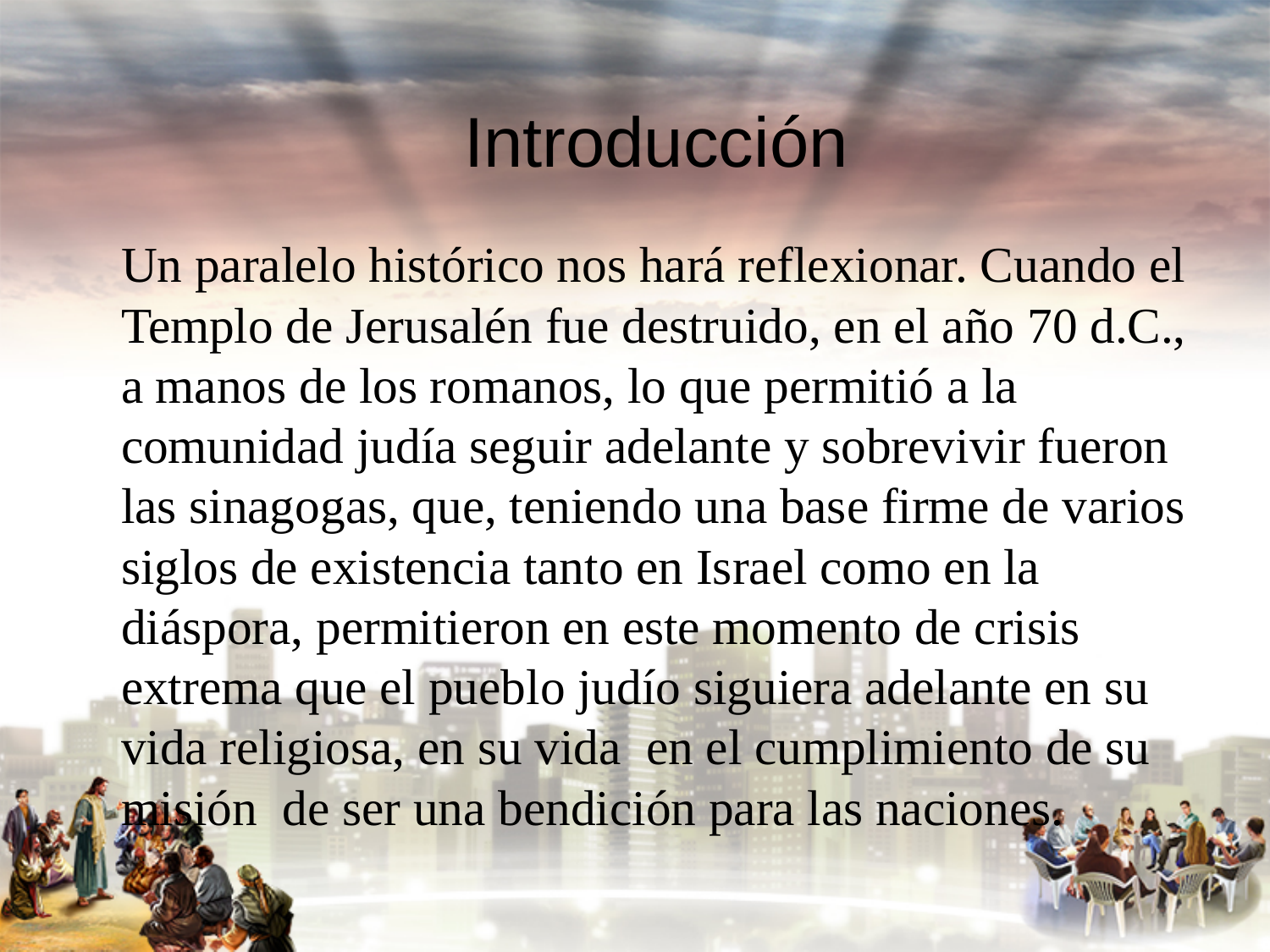

#
Introducción
	Un paralelo histórico nos hará reflexionar. Cuando el Templo de Jerusalén fue destruido, en el año 70 d.C., a manos de los romanos, lo que permitió a la comunidad judía seguir adelante y sobrevivir fueron las sinagogas, que, teniendo una base firme de varios siglos de existencia tanto en Israel como en la diáspora, permitieron en este momento de crisis extrema que el pueblo judío siguiera adelante en su vida religiosa, en su vida  en el cumplimiento de su misión  de ser una bendición para las naciones.